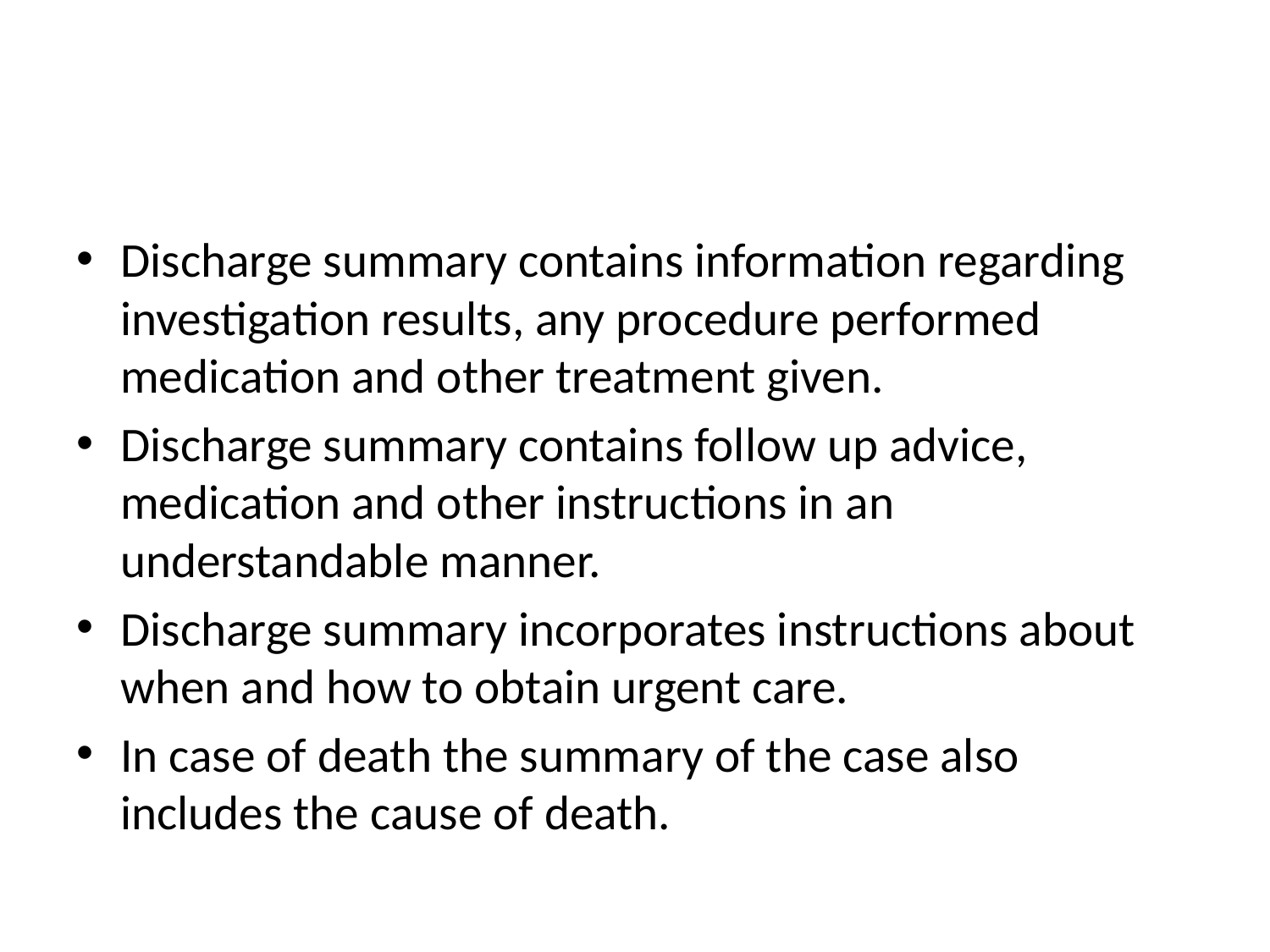

#
Discharge summary contains information regarding investigation results, any procedure performed medication and other treatment given.
Discharge summary contains follow up advice, medication and other instructions in an understandable manner.
Discharge summary incorporates instructions about when and how to obtain urgent care.
In case of death the summary of the case also includes the cause of death.